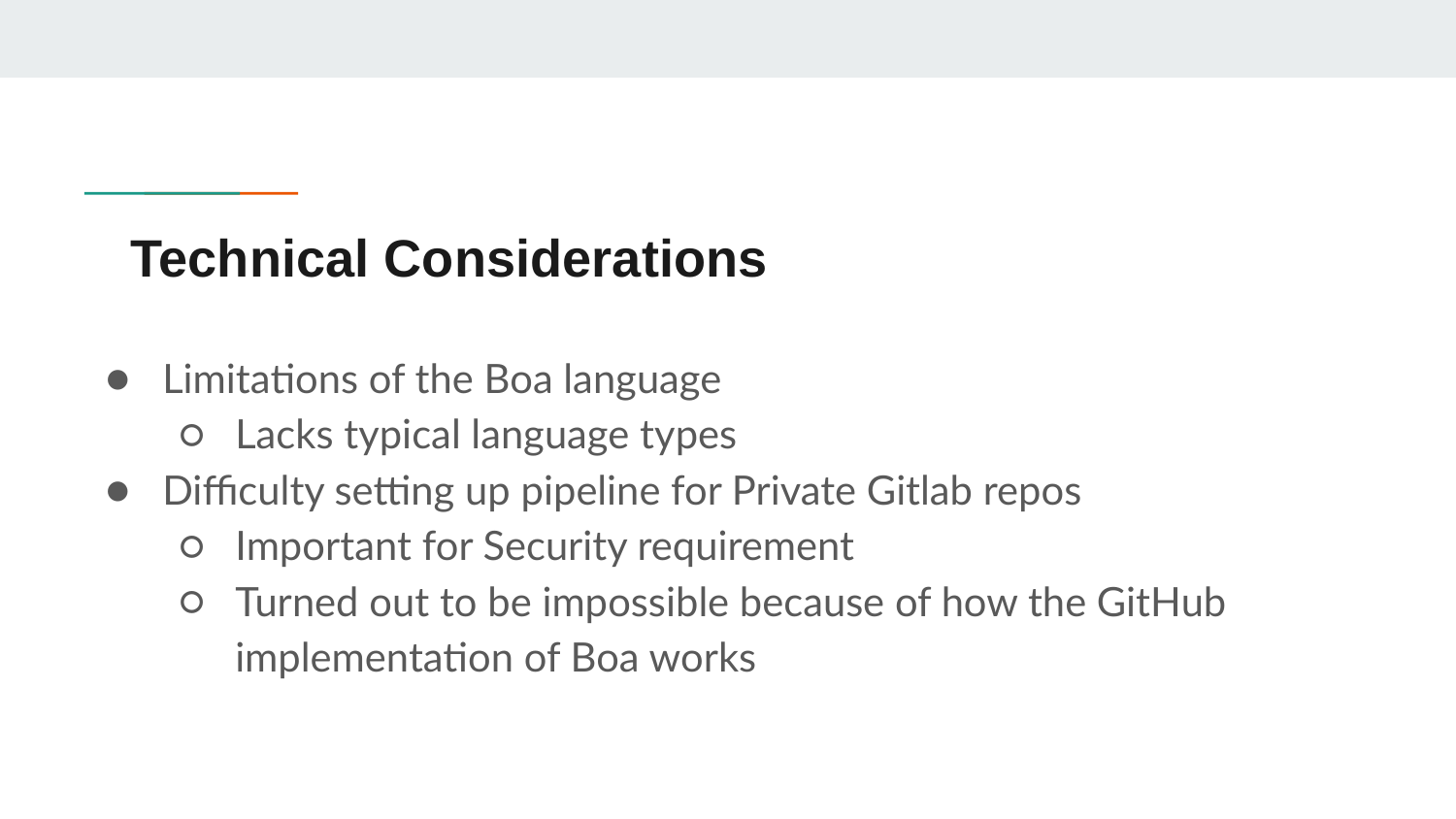

# Technical Considerations
Limitations of the Boa language
Lacks typical language types
Difficulty setting up pipeline for Private Gitlab repos
Important for Security requirement
Turned out to be impossible because of how the GitHub implementation of Boa works